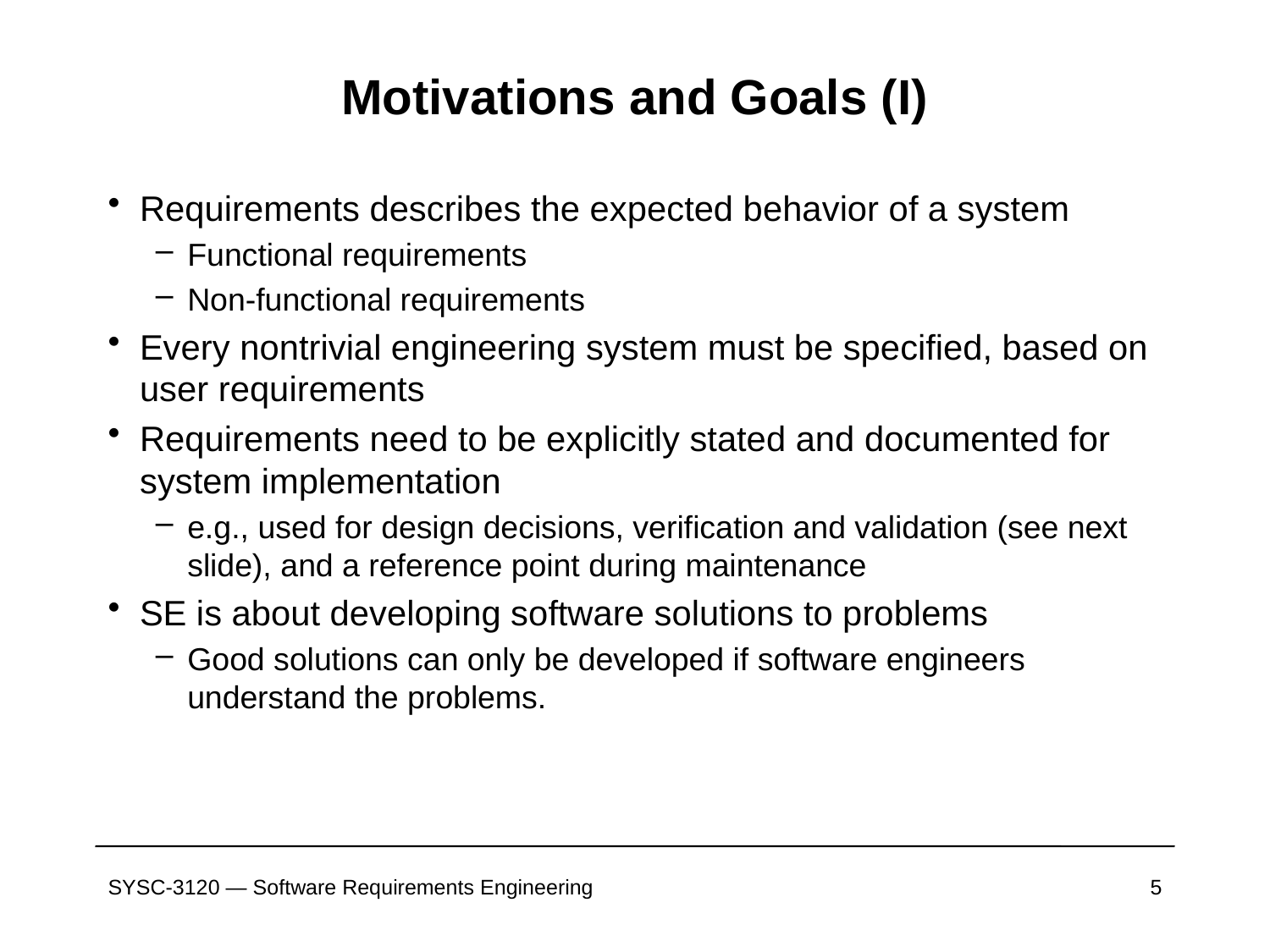

# Motivations and Goals (I)
Requirements describes the expected behavior of a system
Functional requirements
Non-functional requirements
Every nontrivial engineering system must be specified, based on user requirements
Requirements need to be explicitly stated and documented for system implementation
e.g., used for design decisions, verification and validation (see next slide), and a reference point during maintenance
SE is about developing software solutions to problems
Good solutions can only be developed if software engineers understand the problems.
SYSC-3120 — Software Requirements Engineering
5